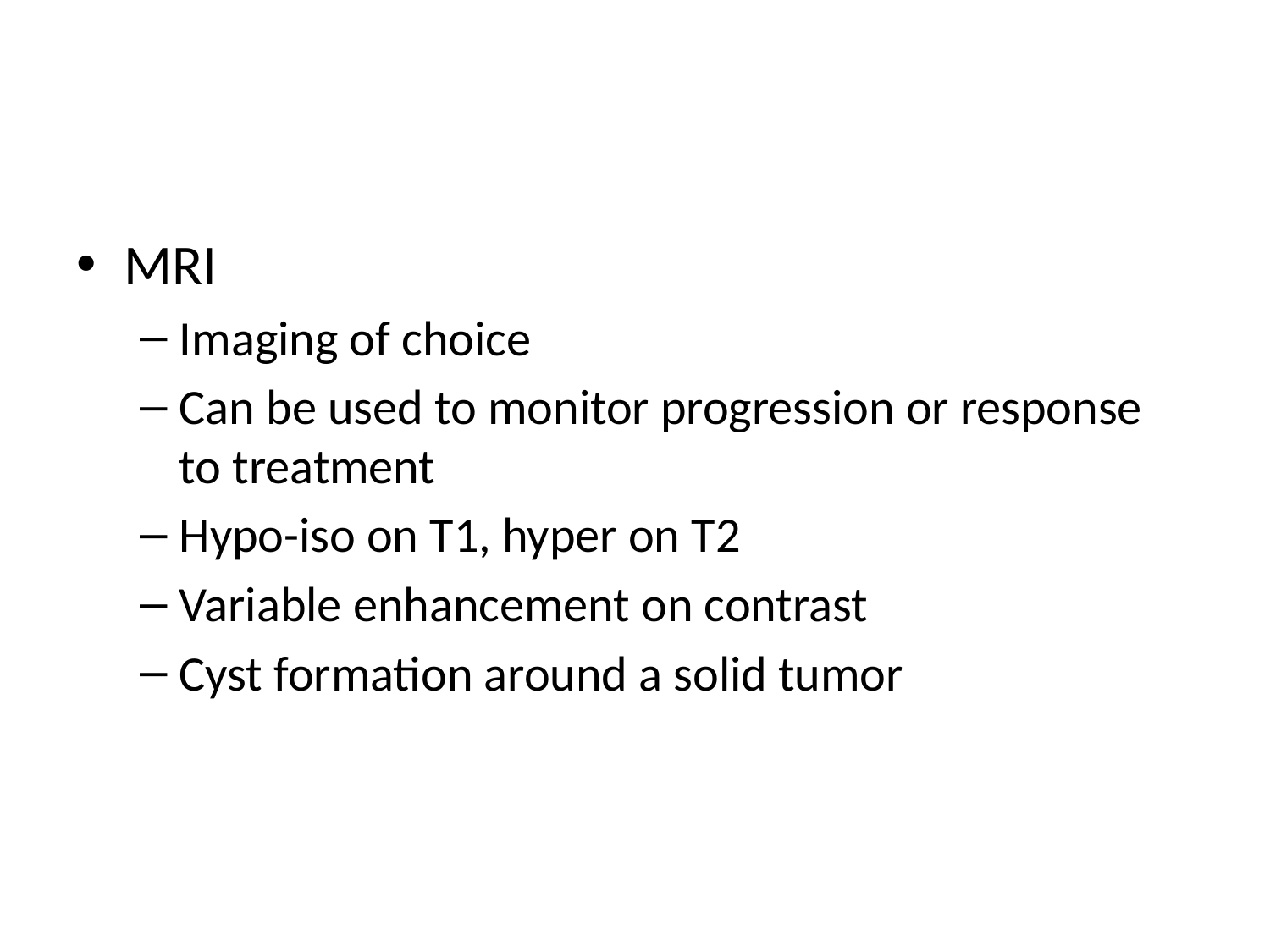

#
MRI
Imaging of choice
Can be used to monitor progression or response to treatment
Hypo-iso on T1, hyper on T2
Variable enhancement on contrast
Cyst formation around a solid tumor